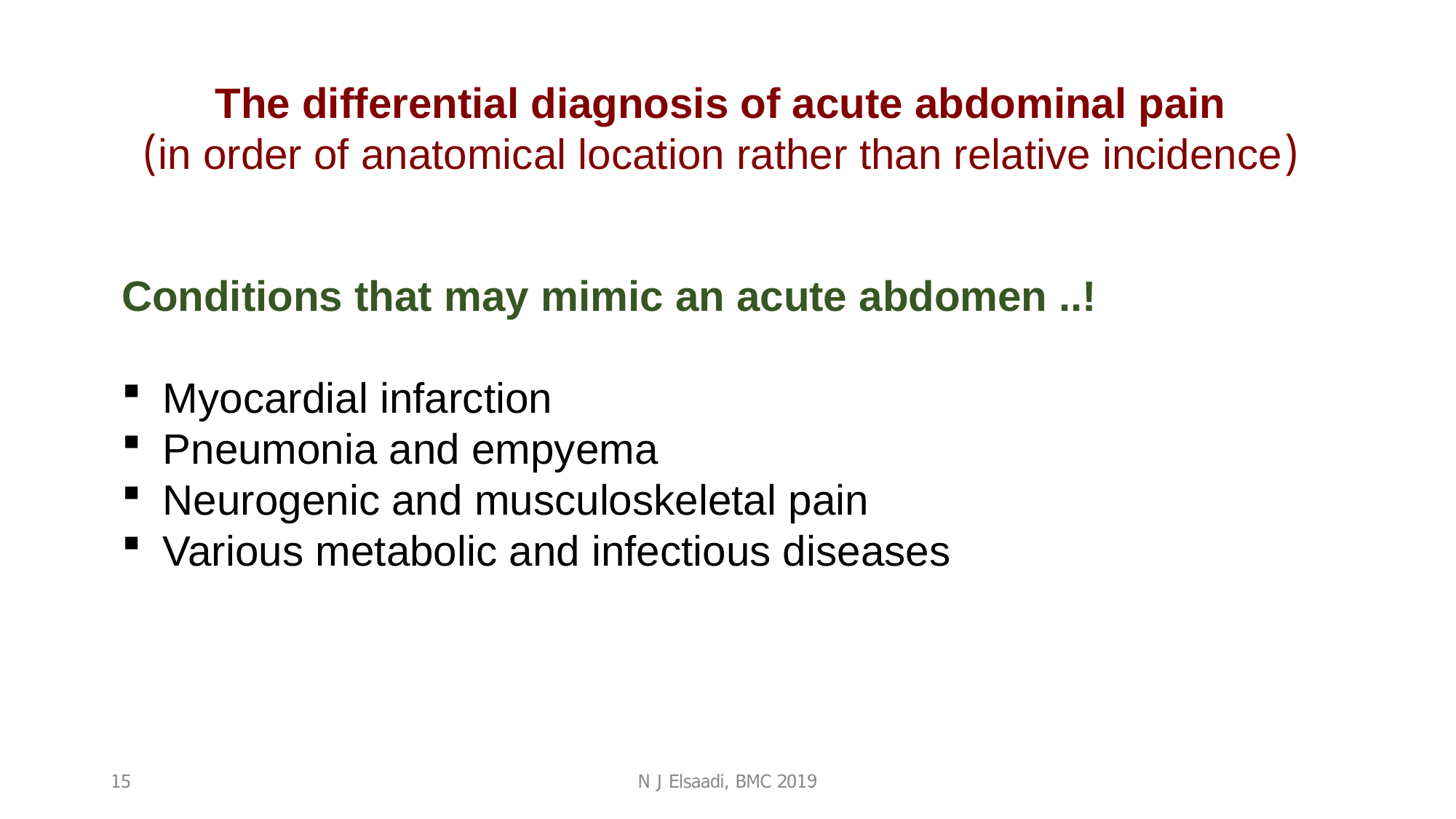

The differential diagnosis of acute abdominal pain
(in order of anatomical location rather than relative incidence)
Conditions that may mimic an acute abdomen ..!

Myocardial infarction
Pneumonia and empyema
Neurogenic and musculoskeletal pain
Various metabolic and infectious diseases
15
N J Elsaadi, BMC 2019